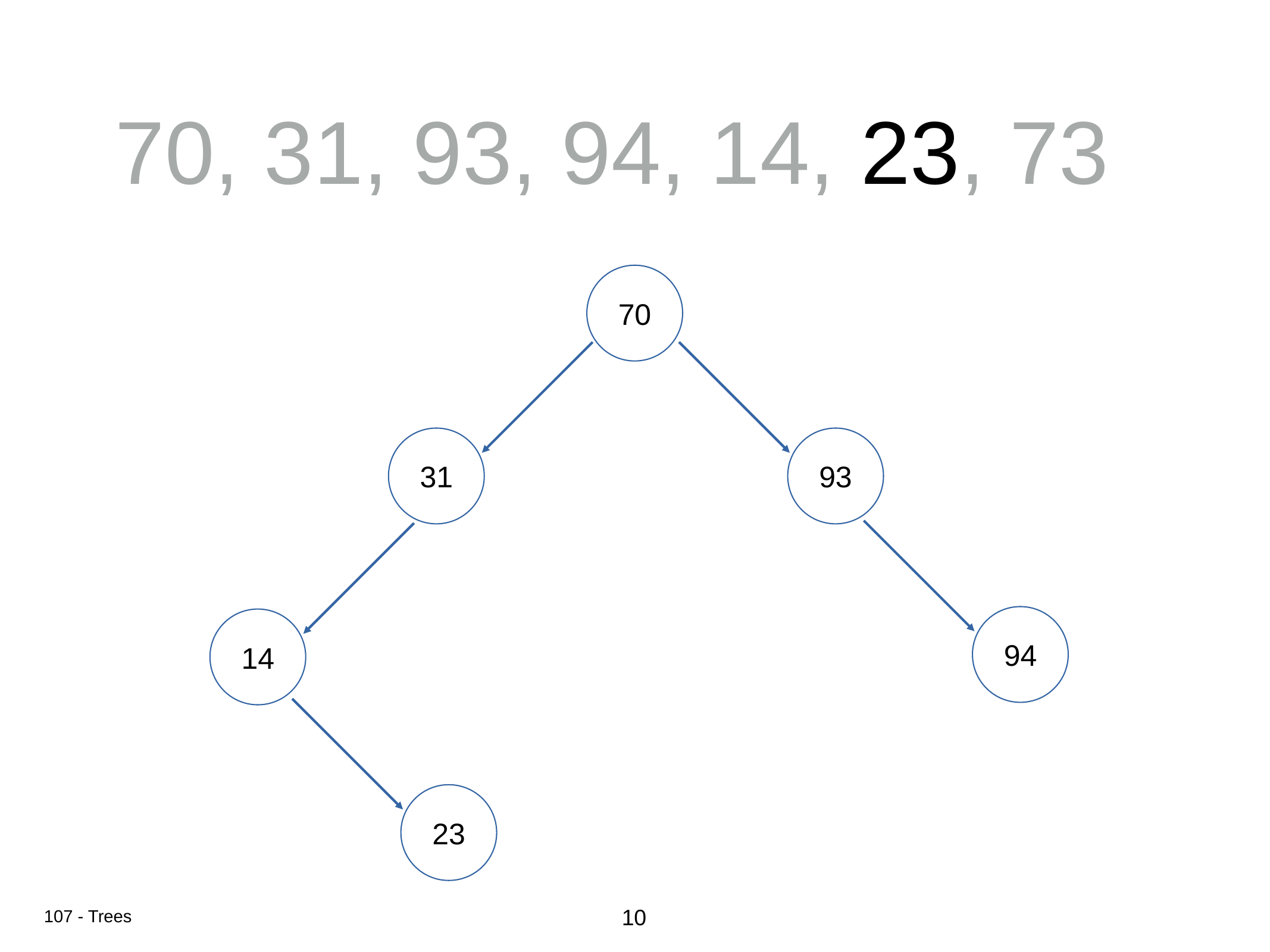

# 70, 31, 93, 94, 14, 23, 73
70

31
93

94
14

23
10